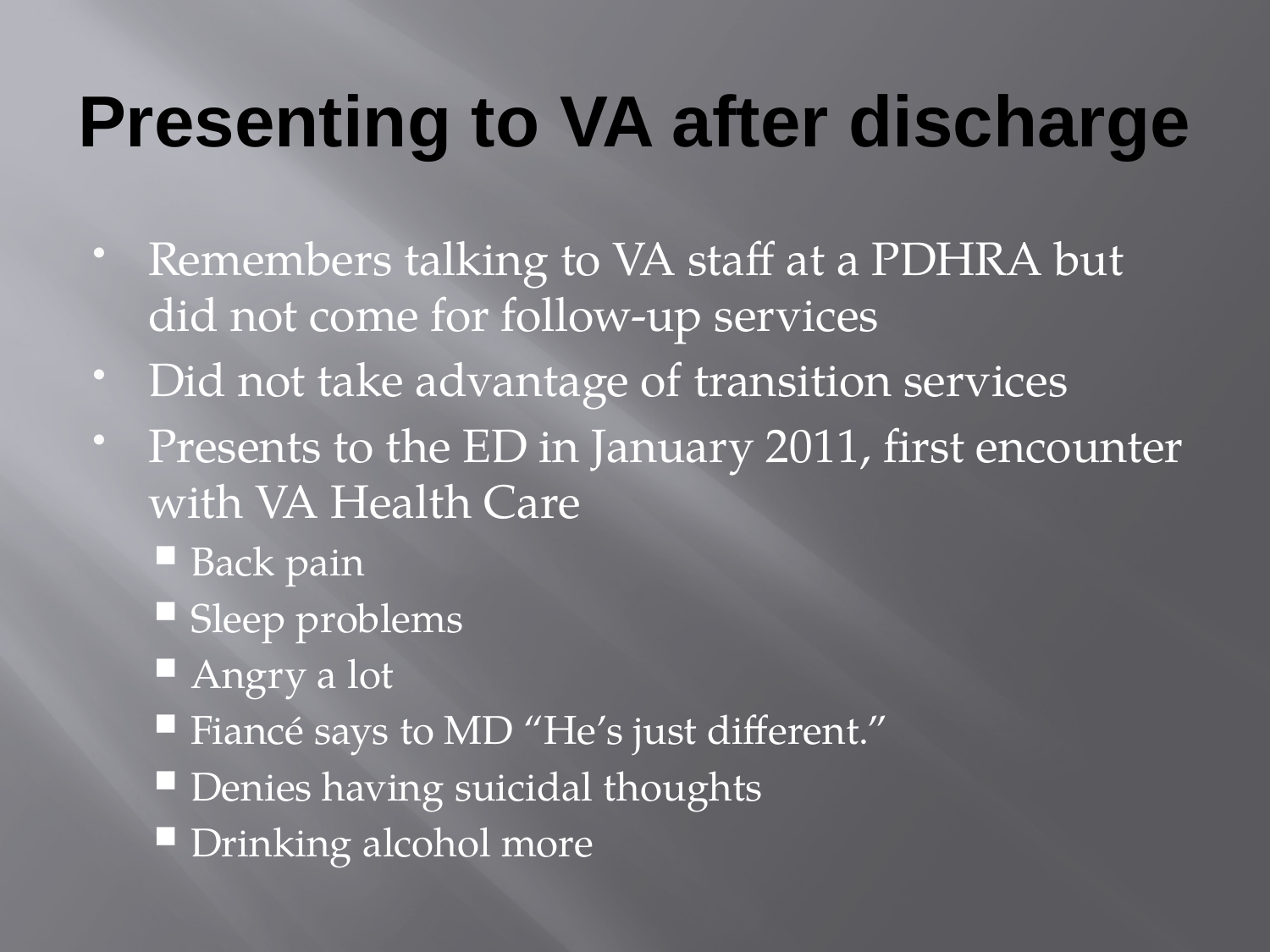

# Presenting to VA after discharge
Remembers talking to VA staff at a PDHRA but did not come for follow-up services
Did not take advantage of transition services
Presents to the ED in January 2011, first encounter with VA Health Care
Back pain
Sleep problems
Angry a lot
Fiancé says to MD “He’s just different.”
Denies having suicidal thoughts
Drinking alcohol more